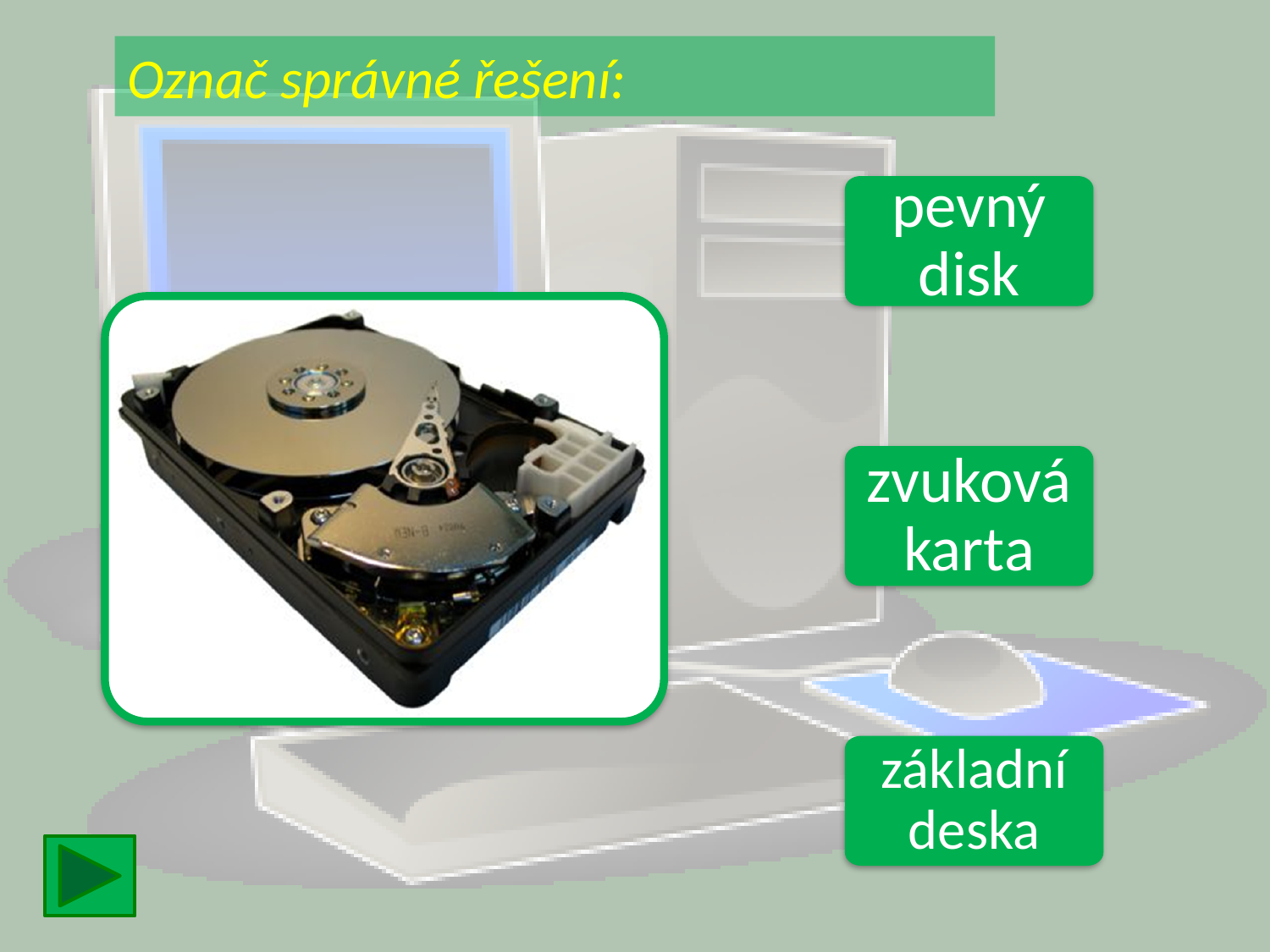

Označ správné řešení:
pevný disk

zvuková karta
základní deska